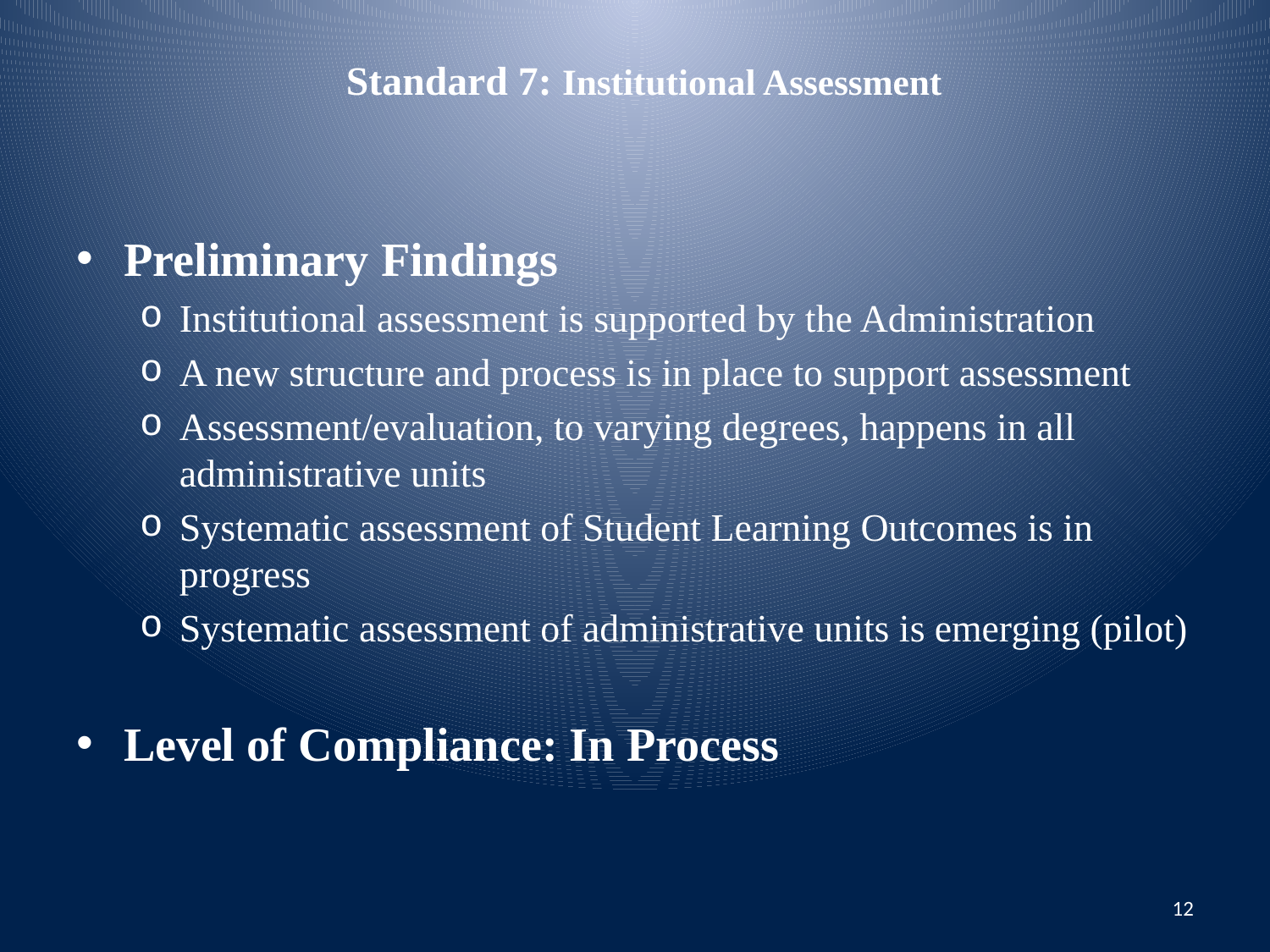

# Standard 7: Institutional Assessment
Preliminary Findings
Institutional assessment is supported by the Administration
A new structure and process is in place to support assessment
Assessment/evaluation, to varying degrees, happens in all administrative units
Systematic assessment of Student Learning Outcomes is in progress
Systematic assessment of administrative units is emerging (pilot)

Level of Compliance: In Process
12